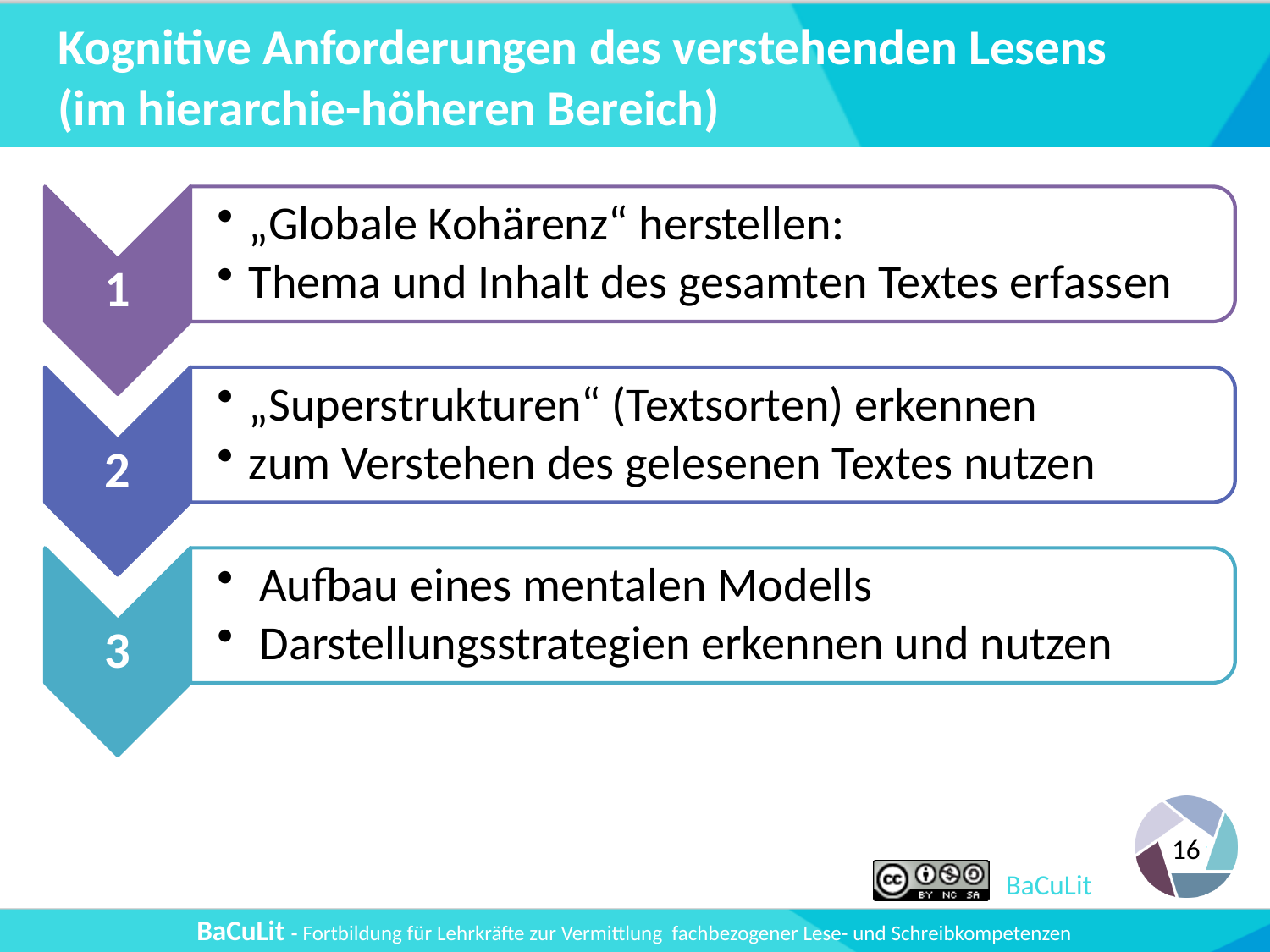

# Kognitive Anforderungen des verstehenden Lesens (im hierarchie-höheren Bereich)
1
„Globale Kohärenz“ herstellen:
Thema und Inhalt des gesamten Textes erfassen
2
„Superstrukturen“ (Textsorten) erkennen
zum Verstehen des gelesenen Textes nutzen
3
 Aufbau eines mentalen Modells
 Darstellungsstrategien erkennen und nutzen